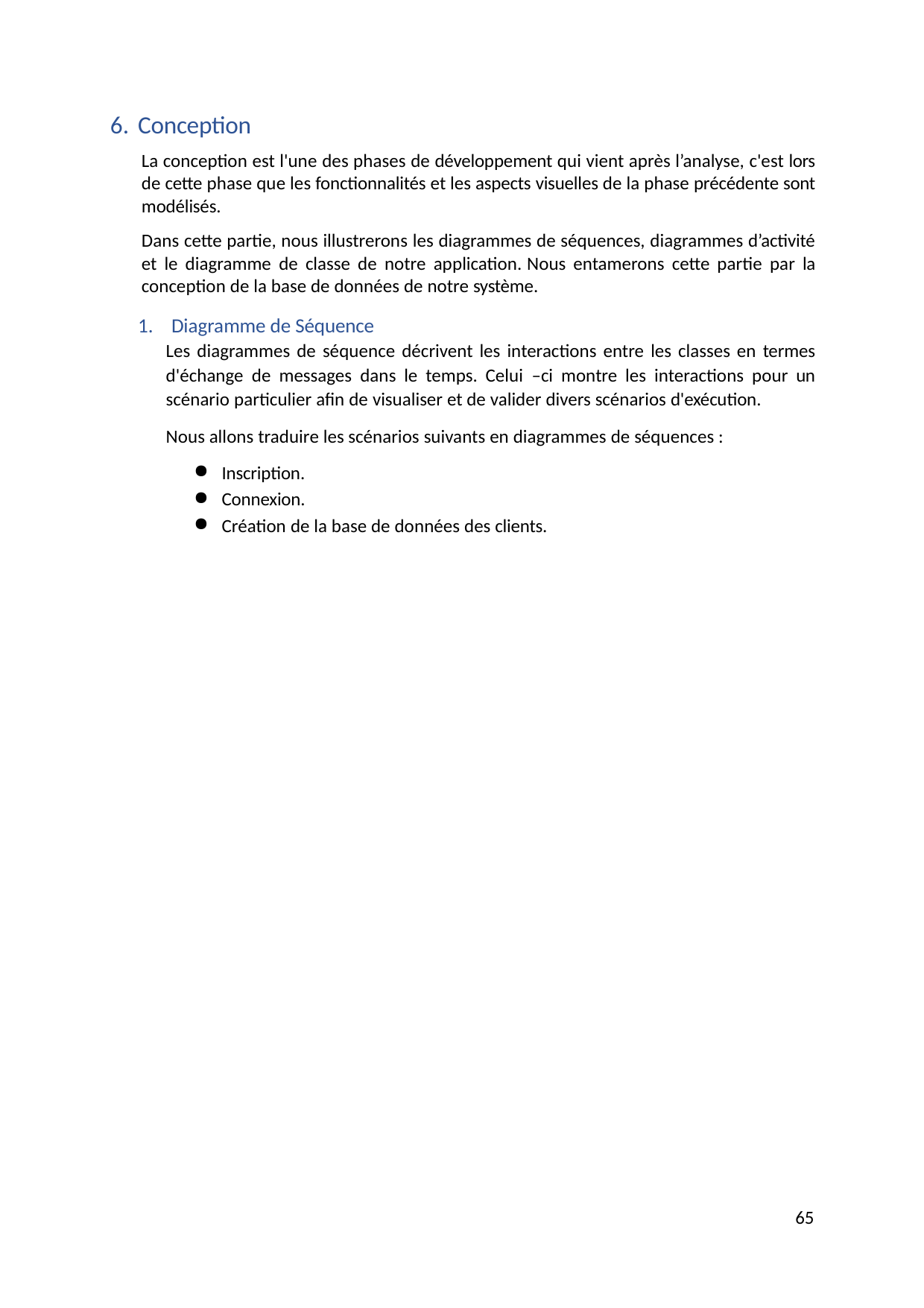

Conception
La conception est l'une des phases de développement qui vient après l’analyse, c'est lors de cette phase que les fonctionnalités et les aspects visuelles de la phase précédente sont modélisés.
Dans cette partie, nous illustrerons les diagrammes de séquences, diagrammes d’activité et le diagramme de classe de notre application. Nous entamerons cette partie par la conception de la base de données de notre système.
Diagramme de Séquence
Les diagrammes de séquence décrivent les interactions entre les classes en termes d'échange de messages dans le temps. Celui –ci montre les interactions pour un scénario particulier afin de visualiser et de valider divers scénarios d'exécution.
Nous allons traduire les scénarios suivants en diagrammes de séquences :
Inscription.
Connexion.
Création de la base de données des clients.
65